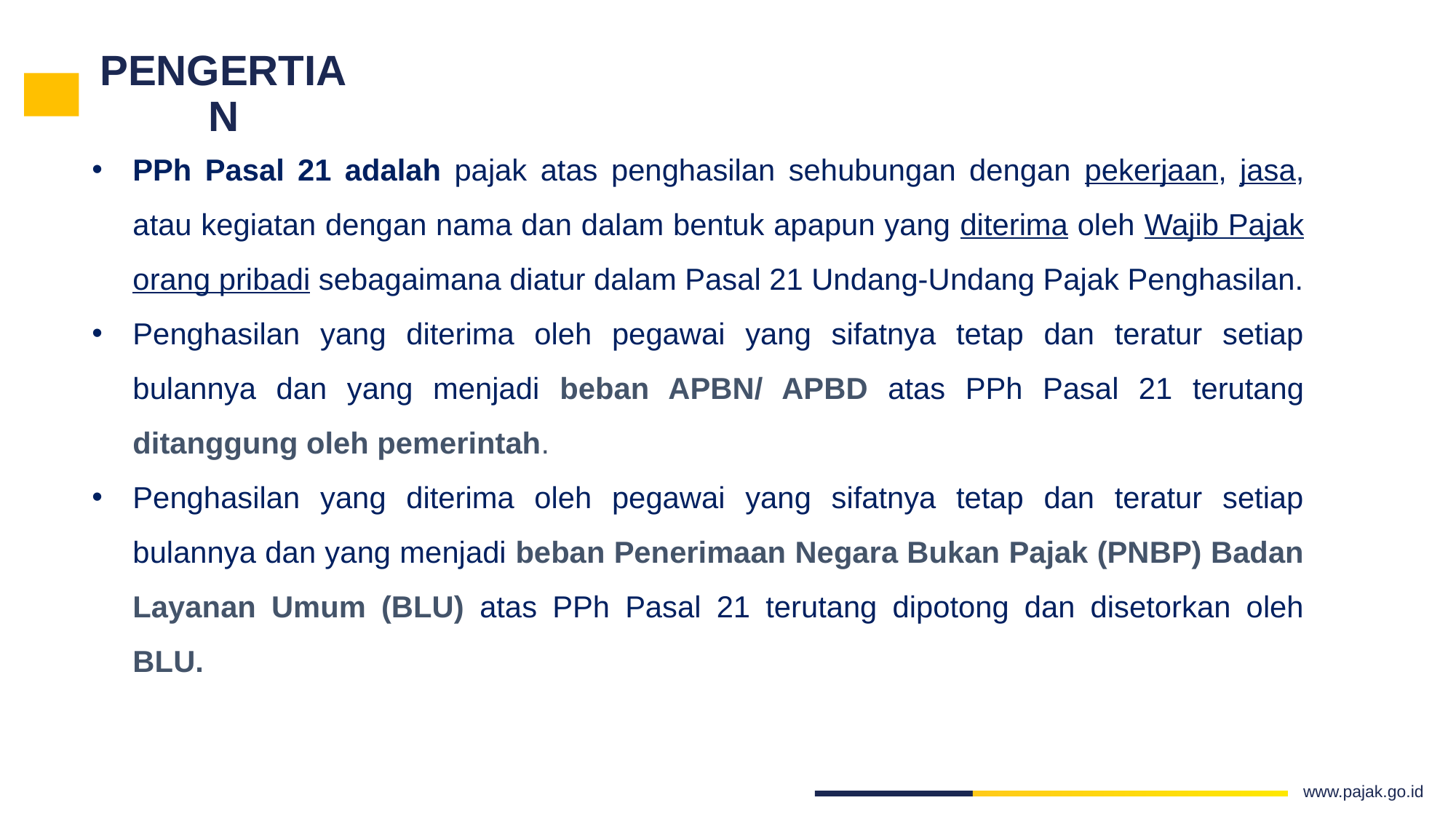

PENGERTIAN

PPh Pasal 21 adalah pajak atas penghasilan sehubungan dengan pekerjaan, jasa, atau kegiatan dengan nama dan dalam bentuk apapun yang diterima oleh Wajib Pajak orang pribadi sebagaimana diatur dalam Pasal 21 Undang-Undang Pajak Penghasilan.
Penghasilan yang diterima oleh pegawai yang sifatnya tetap dan teratur setiap bulannya dan yang menjadi beban APBN/ APBD atas PPh Pasal 21 terutang ditanggung oleh pemerintah.
Penghasilan yang diterima oleh pegawai yang sifatnya tetap dan teratur setiap bulannya dan yang menjadi beban Penerimaan Negara Bukan Pajak (PNBP) Badan Layanan Umum (BLU) atas PPh Pasal 21 terutang dipotong dan disetorkan oleh BLU..

www.pajak.go.id